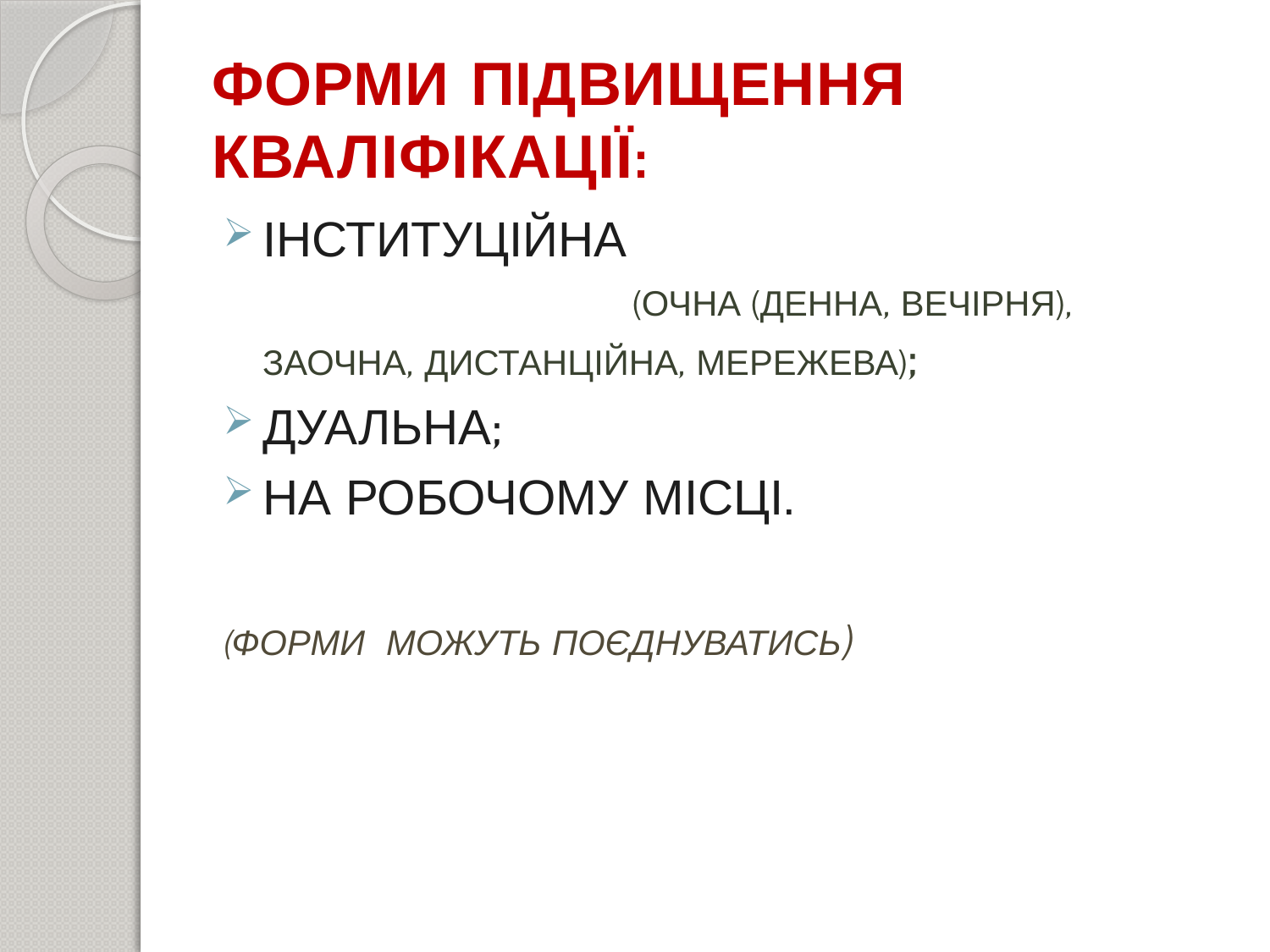

# ФОРМИ ПІДВИЩЕННЯ КВАЛІФІКАЦІЇ:
ІНСТИТУЦІЙНА                                                                  (ОЧНА (ДЕННА, ВЕЧІРНЯ), ЗАОЧНА, ДИСТАНЦІЙНА, МЕРЕЖЕВА);
ДУАЛЬНА;
НА РОБОЧОМУ МІСЦІ.

(ФОРМИ  МОЖУТЬ ПОЄДНУВАТИСЬ)